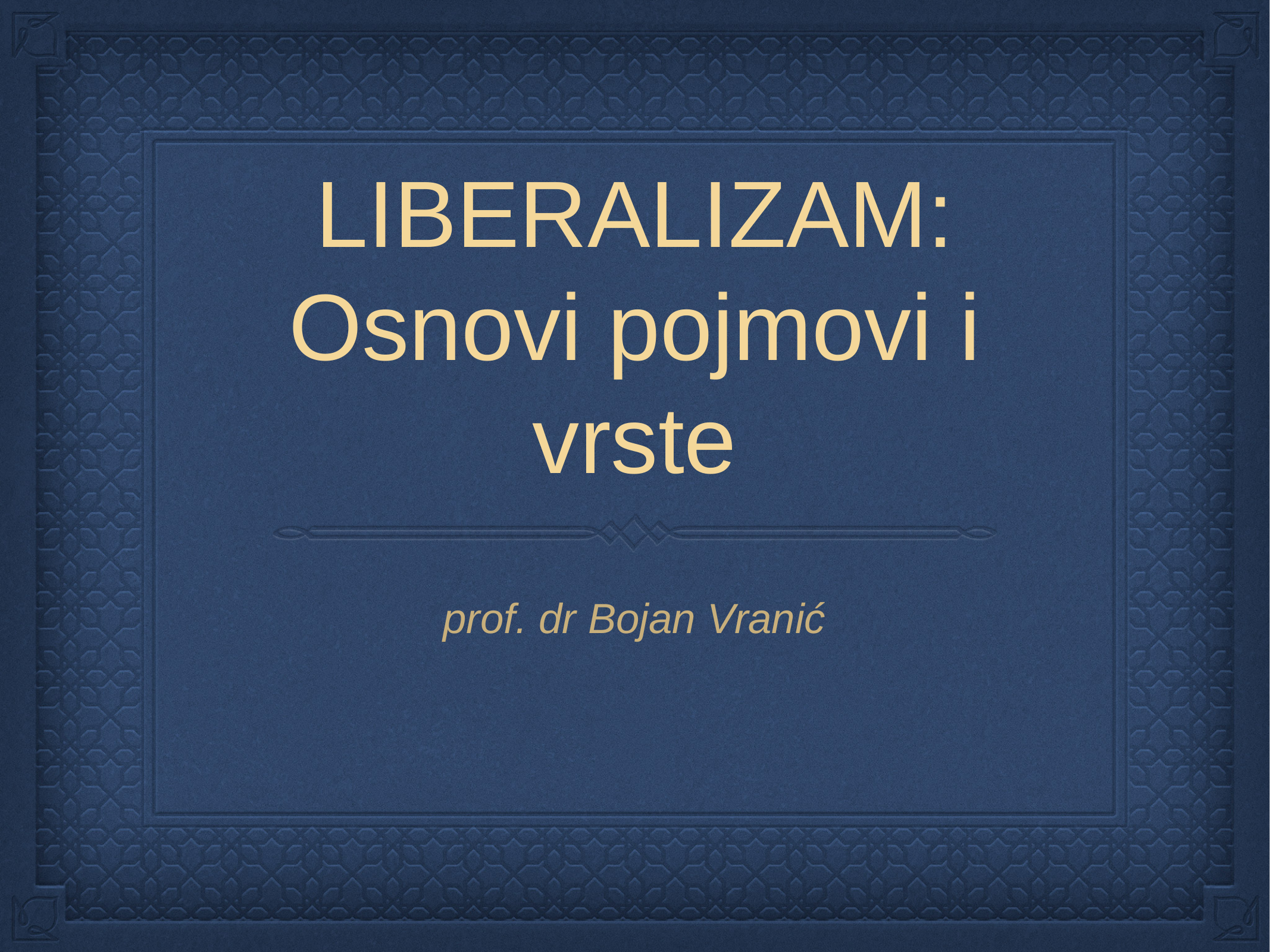

# LIBERALIZAM:
Osnovi pojmovi i vrste
prof. dr Bojan Vranić